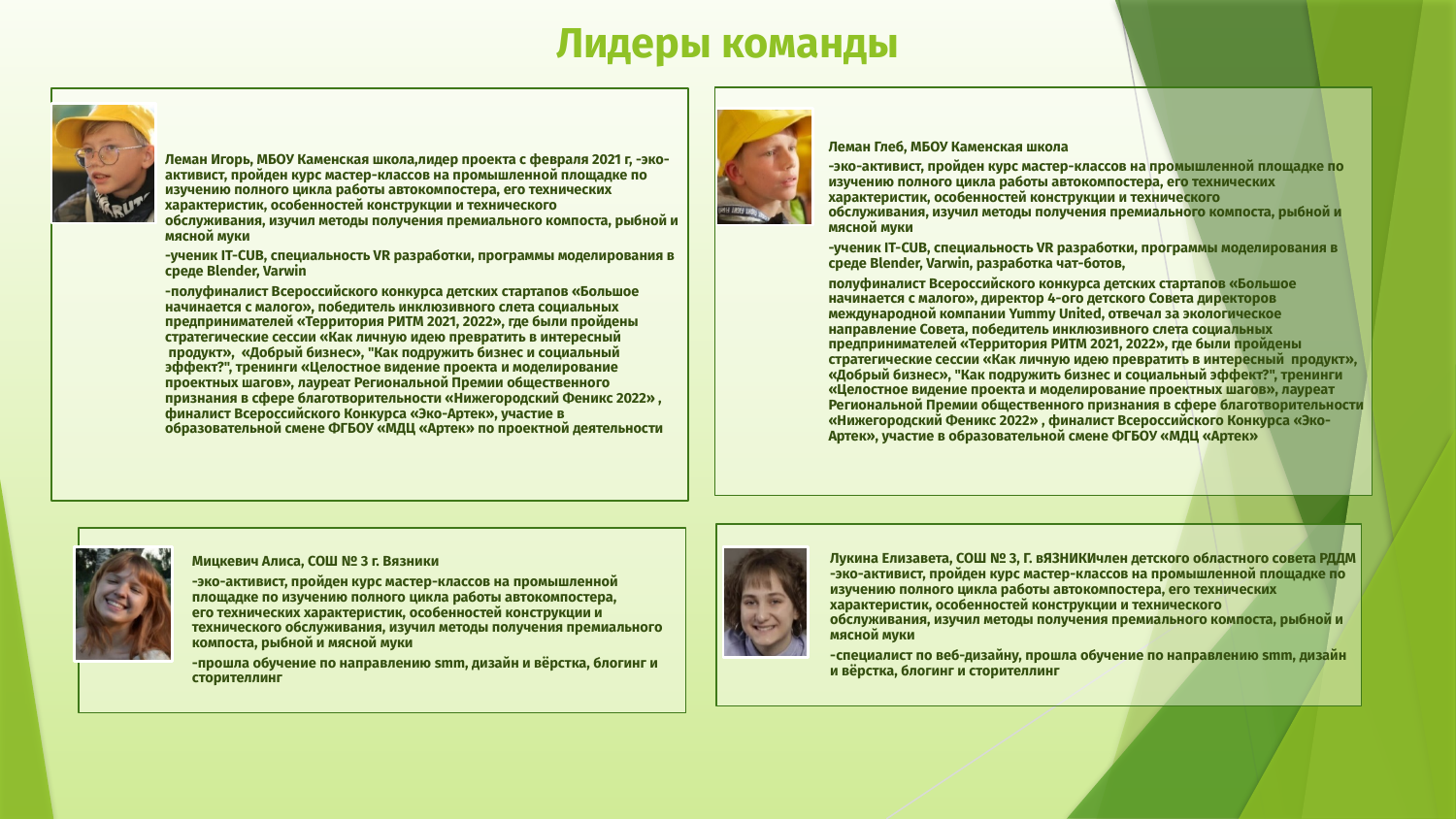

# Лидеры команды
Леман Игорь, МБОУ Каменская школа,лидер проекта с февраля 2021 г, -эко-активист, пройден курс мастер-классов на промышленной площадке по изучению полного цикла работы автокомпостера, его технических характеристик, особенностей конструкции и технического обслуживания, изучил методы получения премиального компоста, рыбной и мясной муки
-ученик IT-CUB, специальность VR разработки, программы моделирования в среде Blender, Varwin
-полуфиналист Всероссийского конкурса детских стартапов «Большое начинается с малого», победитель инклюзивного слета социальных предпринимателей «Территория РИТМ 2021, 2022», где были пройдены стратегические сессии «Как личную идею превратить в интересный  продукт»,  «Добрый бизнес», "Как подружить бизнес и социальный эффект?", тренинги «Целостное видение проекта и моделирование проектных шагов», лауреат Региональной Премии общественного признания в сфере благотворительности «Нижегородский Феникс 2022» , финалист Всероссийского Конкурса «Эко-Артек», участие в образовательной смене ФГБОУ «МДЦ «Артек» по проектной деятельности
Леман Глеб, МБОУ Каменская школа
-эко-активист, пройден курс мастер-классов на промышленной площадке по изучению полного цикла работы автокомпостера, его технических характеристик, особенностей конструкции и технического обслуживания, изучил методы получения премиального компоста, рыбной и мясной муки
-ученик IT-CUB, специальность VR разработки, программы моделирования в среде Blender, Varwin, разработка чат-ботов,
полуфиналист Всероссийского конкурса детских стартапов «Большое начинается с малого», директор 4-ого детского Совета директоров международной компании Yummy United, отвечал за экологическое направление Совета, победитель инклюзивного слета социальных предпринимателей «Территория РИТМ 2021, 2022», где были пройдены стратегические сессии «Как личную идею превратить в интересный  продукт»,  «Добрый бизнес», "Как подружить бизнес и социальный эффект?", тренинги «Целостное видение проекта и моделирование проектных шагов», лауреат Региональной Премии общественного признания в сфере благотворительности «Нижегородский Феникс 2022» , финалист Всероссийского Конкурса «Эко-Артек», участие в образовательной смене ФГБОУ «МДЦ «Артек»
Мицкевич Алиса, СОШ № 3 г. Вязники
-эко-активист, пройден курс мастер-классов на промышленной площадке по изучению полного цикла работы автокомпостера, его технических характеристик, особенностей конструкции и технического обслуживания, изучил методы получения премиального компоста, рыбной и мясной муки
-прошла обучение по направлению smm, дизайн и вёрстка, блогинг и сторителлинг
Лукина Елизавета, СОШ № 3, Г. вЯЗНИКИчлен детского областного совета РДДМ -эко-активист, пройден курс мастер-классов на промышленной площадке по изучению полного цикла работы автокомпостера, его технических характеристик, особенностей конструкции и технического обслуживания, изучил методы получения премиального компоста, рыбной и мясной муки
-специалист по веб-дизайну, прошла обучение по направлению smm, дизайн и вёрстка, блогинг и сторителлинг